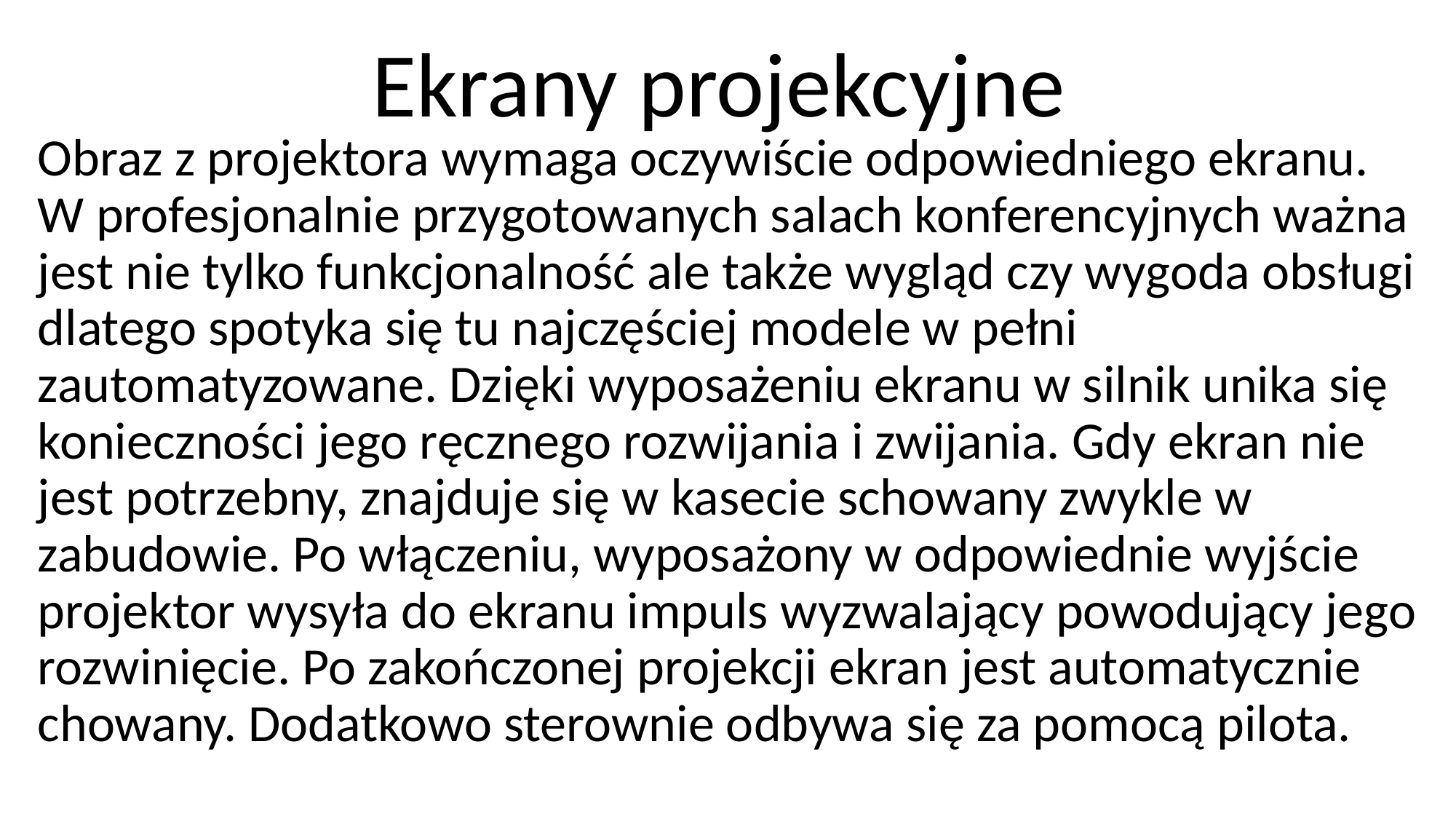

# Ekrany projekcyjne
Obraz z projektora wymaga oczywiście odpowiedniego ekranu. W profesjonalnie przygotowanych salach konferencyjnych ważna jest nie tylko funkcjonalność ale także wygląd czy wygoda obsługi dlatego spotyka się tu najczęściej modele w pełni zautomatyzowane. Dzięki wyposażeniu ekranu w silnik unika się konieczności jego ręcznego rozwijania i zwijania. Gdy ekran nie jest potrzebny, znajduje się w kasecie schowany zwykle w zabudowie. Po włączeniu, wyposażony w odpowiednie wyjście projektor wysyła do ekranu impuls wyzwalający powodujący jego rozwinięcie. Po zakończonej projekcji ekran jest automatycznie chowany. Dodatkowo sterownie odbywa się za pomocą pilota.